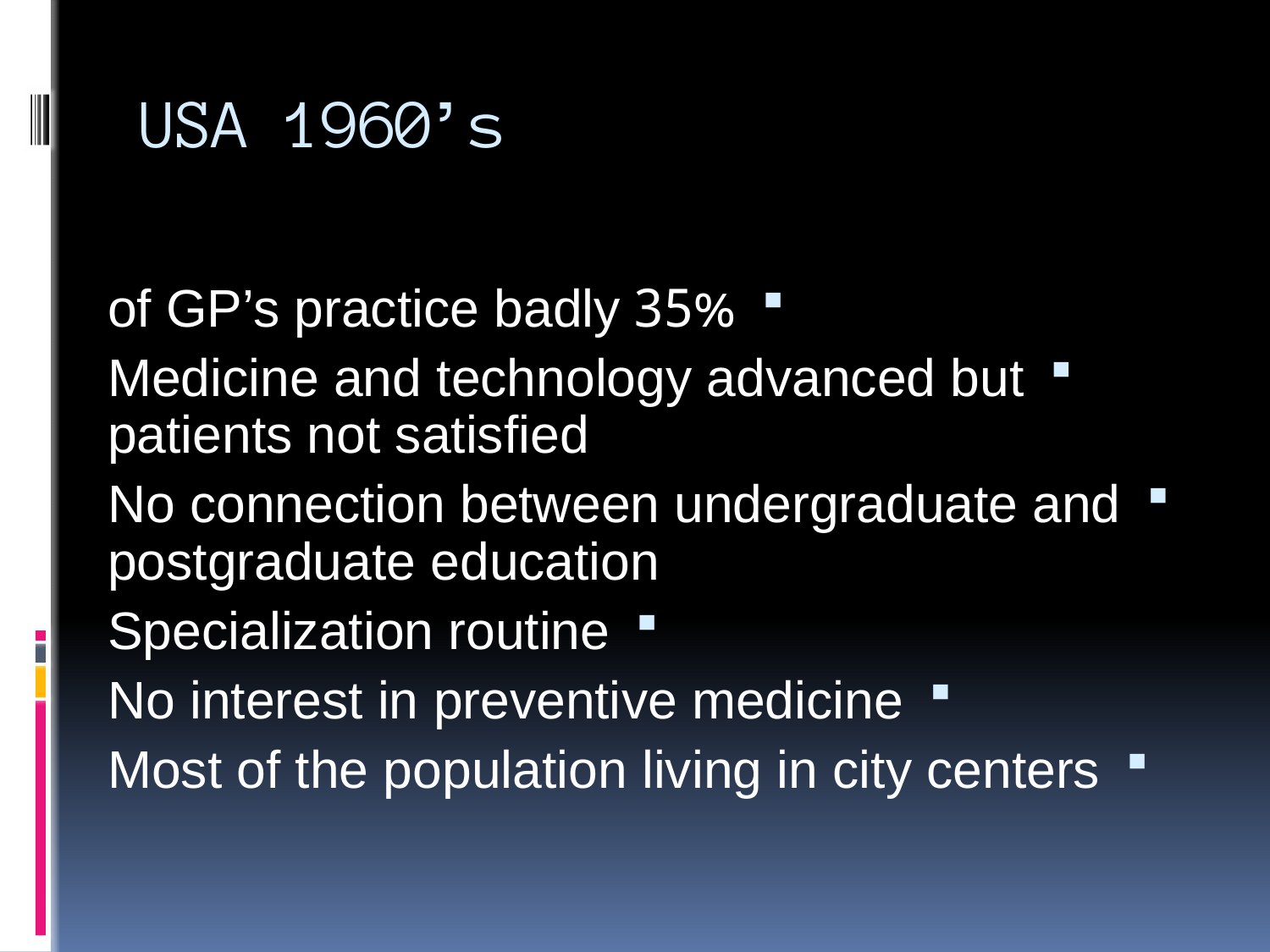

# USA 1960’s
35% of GP’s practice badly
Medicine and technology advanced but patients not satisfied
No connection between undergraduate and postgraduate education
Specialization routine
No interest in preventive medicine
Most of the population living in city centers